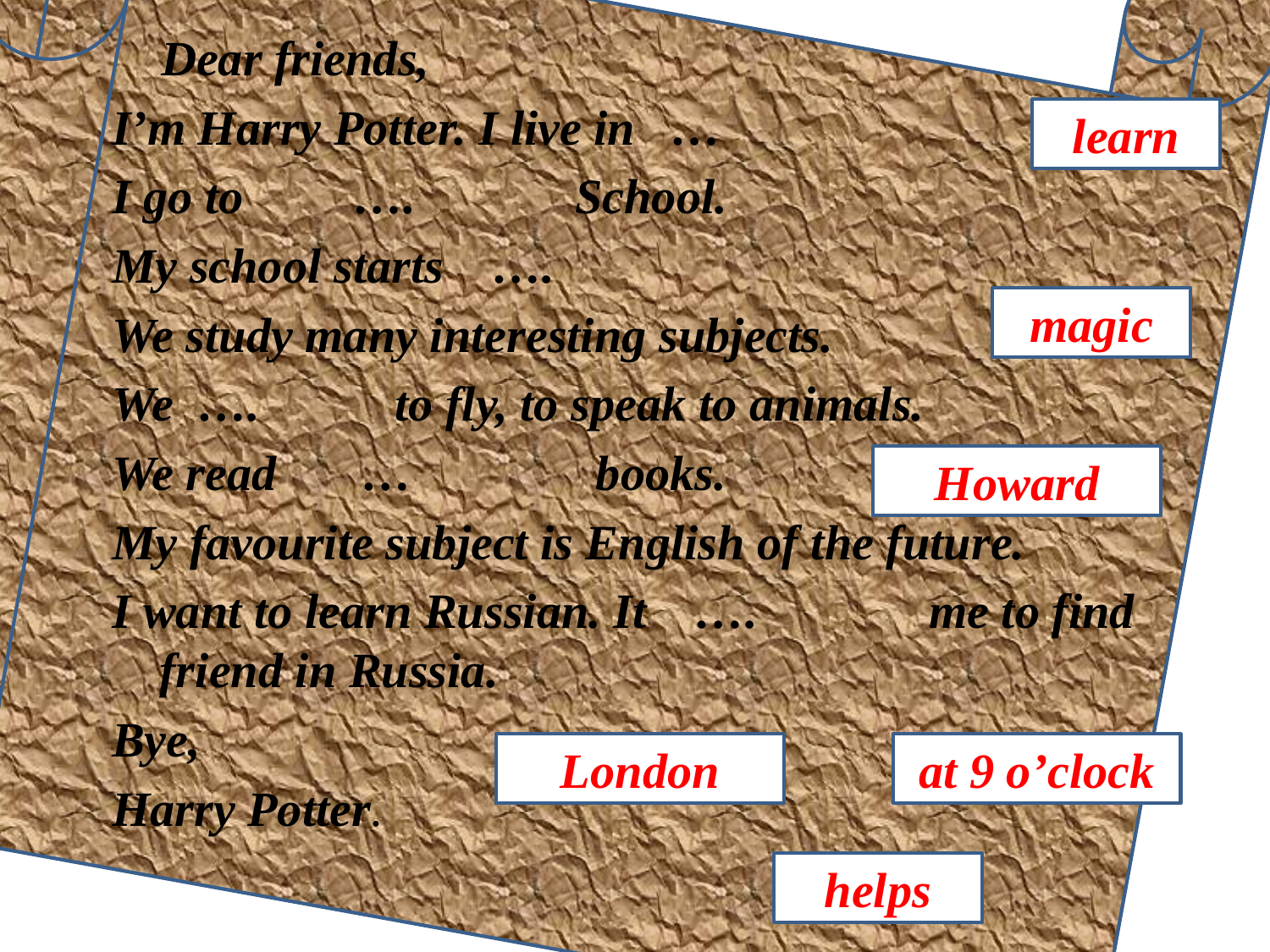

Dear friends,
I’m Harry Potter. I live in   …
I go to         ….             School.
My school starts    ….
We study many interesting subjects.
We  ….           to fly, to speak to animals.
We read       …               books.
My favourite subject is English of the future.
I want to learn Russian. It    ….              me to find friend in Russia.
Bye,
Harry Potter.

learn
magic
Howard
London
at 9 o’clock
helps